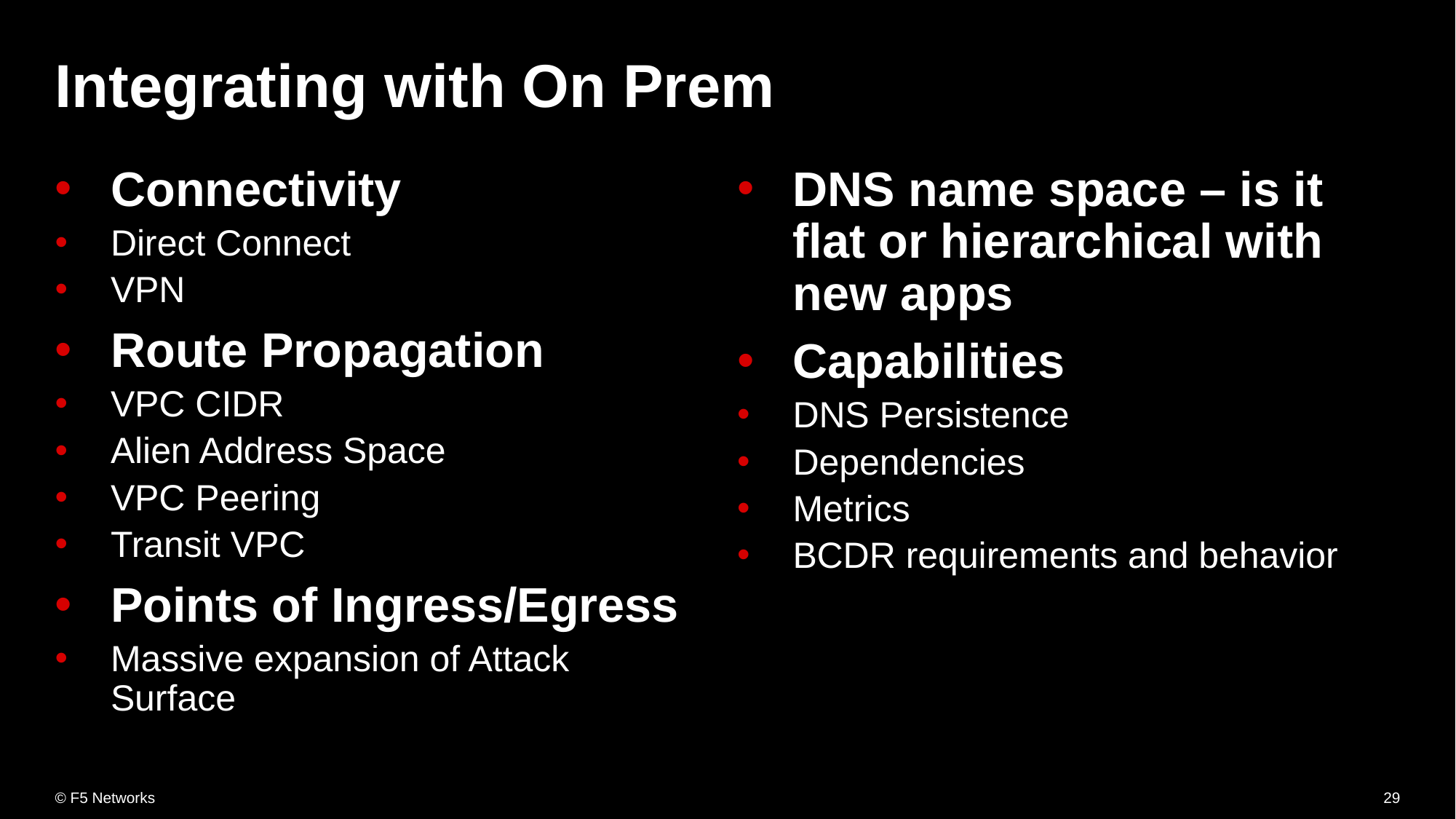

# Integrating with On Prem
Connectivity
Direct Connect
VPN
Route Propagation
VPC CIDR
Alien Address Space
VPC Peering
Transit VPC
Points of Ingress/Egress
Massive expansion of Attack Surface

DNS name space – is it flat or hierarchical with new apps
Capabilities
DNS Persistence
Dependencies
Metrics
BCDR requirements and behavior

29
© F5 Networks